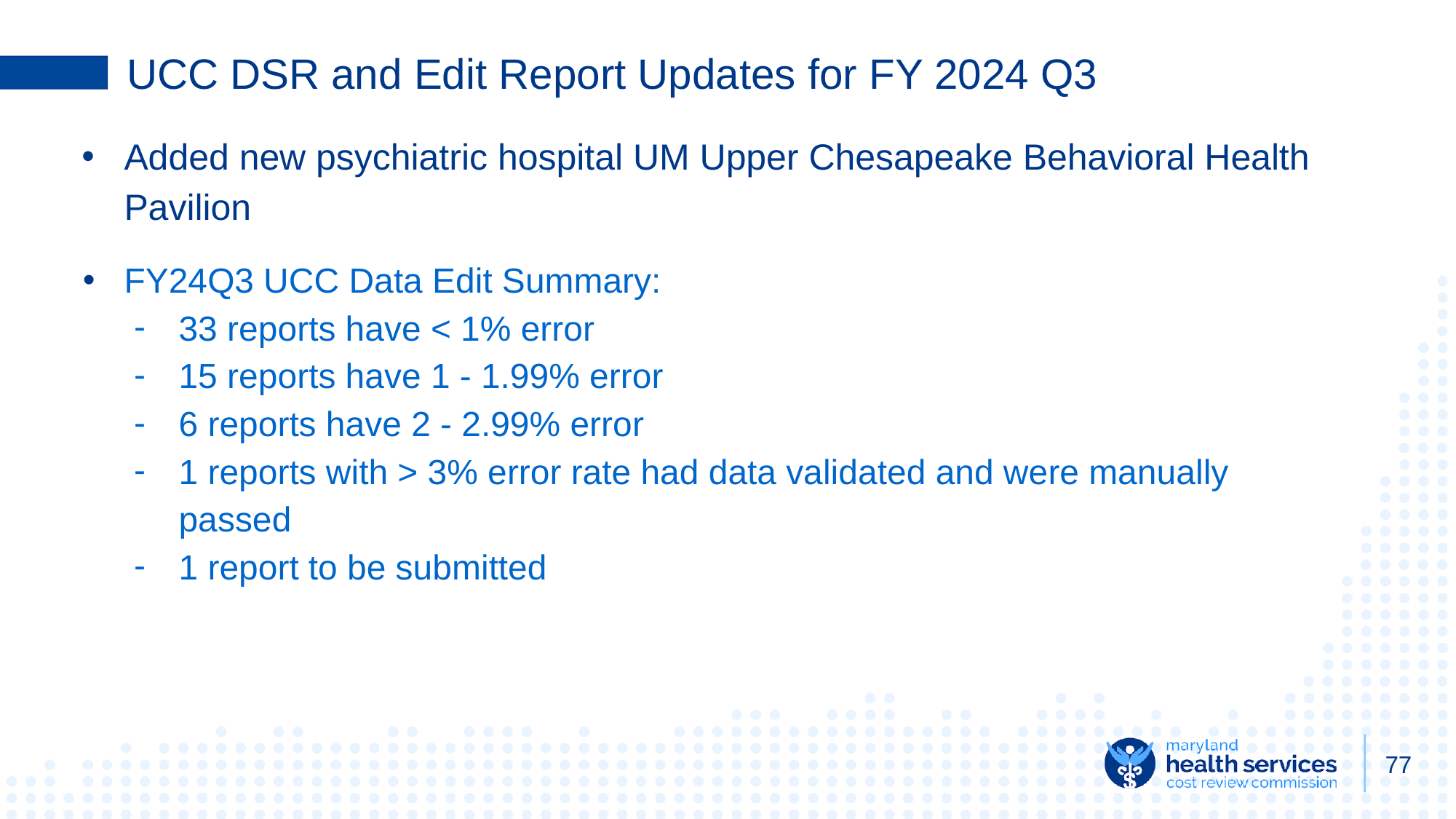

# UCC DSR and Edit Report Updates for FY 2024 Q3
Added new psychiatric hospital UM Upper Chesapeake Behavioral Health Pavilion
FY24Q3 UCC Data Edit Summary:
33 reports have < 1% error
15 reports have 1 - 1.99% error
6 reports have 2 - 2.99% error
1 reports with > 3% error rate had data validated and were manually passed
1 report to be submitted
77